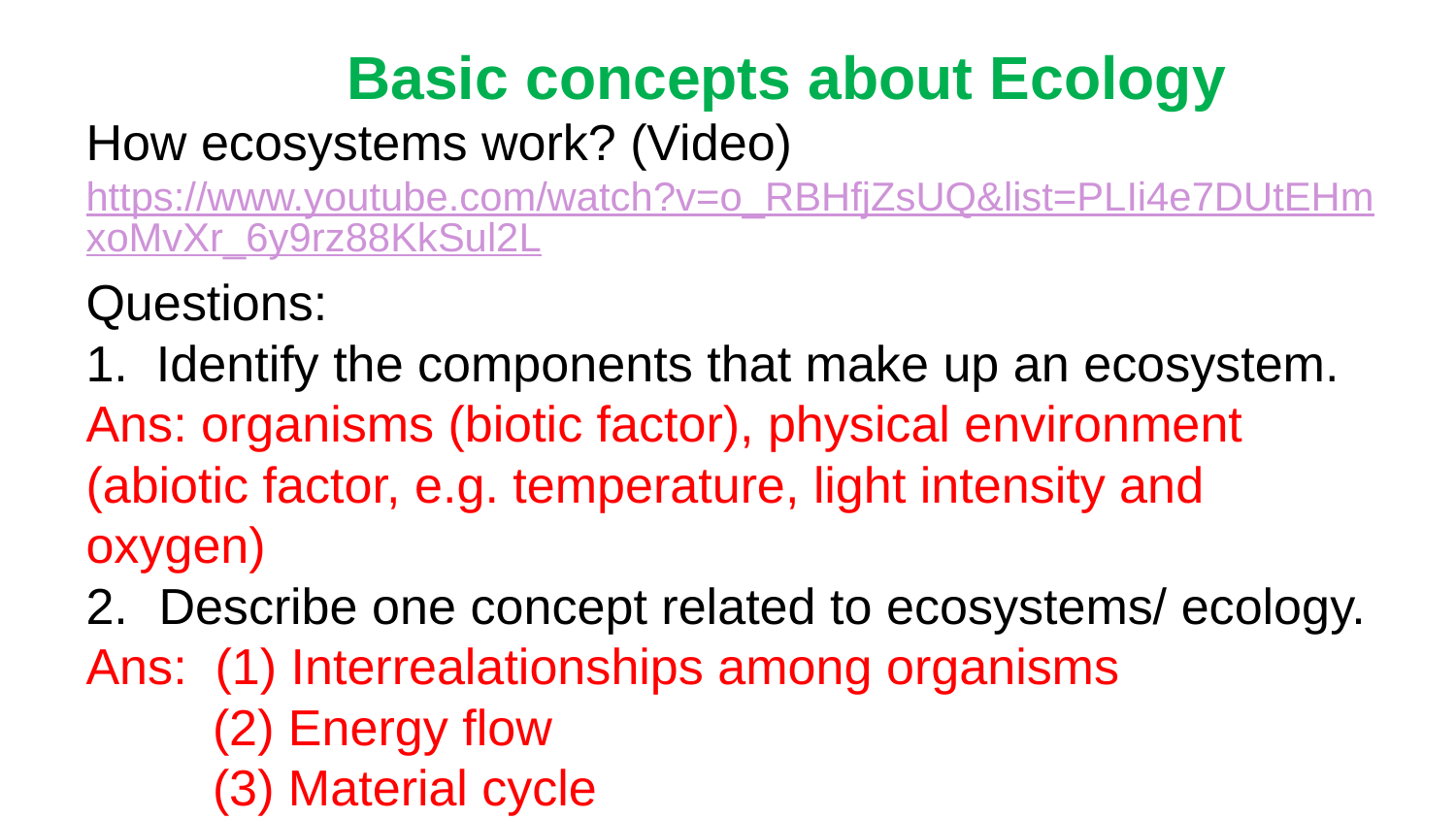

Basic concepts about Ecology
How ecosystems work? (Video)
https://www.youtube.com/watch?v=o_RBHfjZsUQ&list=PLIi4e7DUtEHmxoMvXr_6y9rz88KkSul2L
Questions:
1.  Identify the components that make up an ecosystem.
Ans: organisms (biotic factor), physical environment (abiotic factor, e.g. temperature, light intensity and oxygen)
Describe one concept related to ecosystems/ ecology.
Ans:  (1) Interrealationships among organisms
         (2) Energy flow
         (3) Material cycle